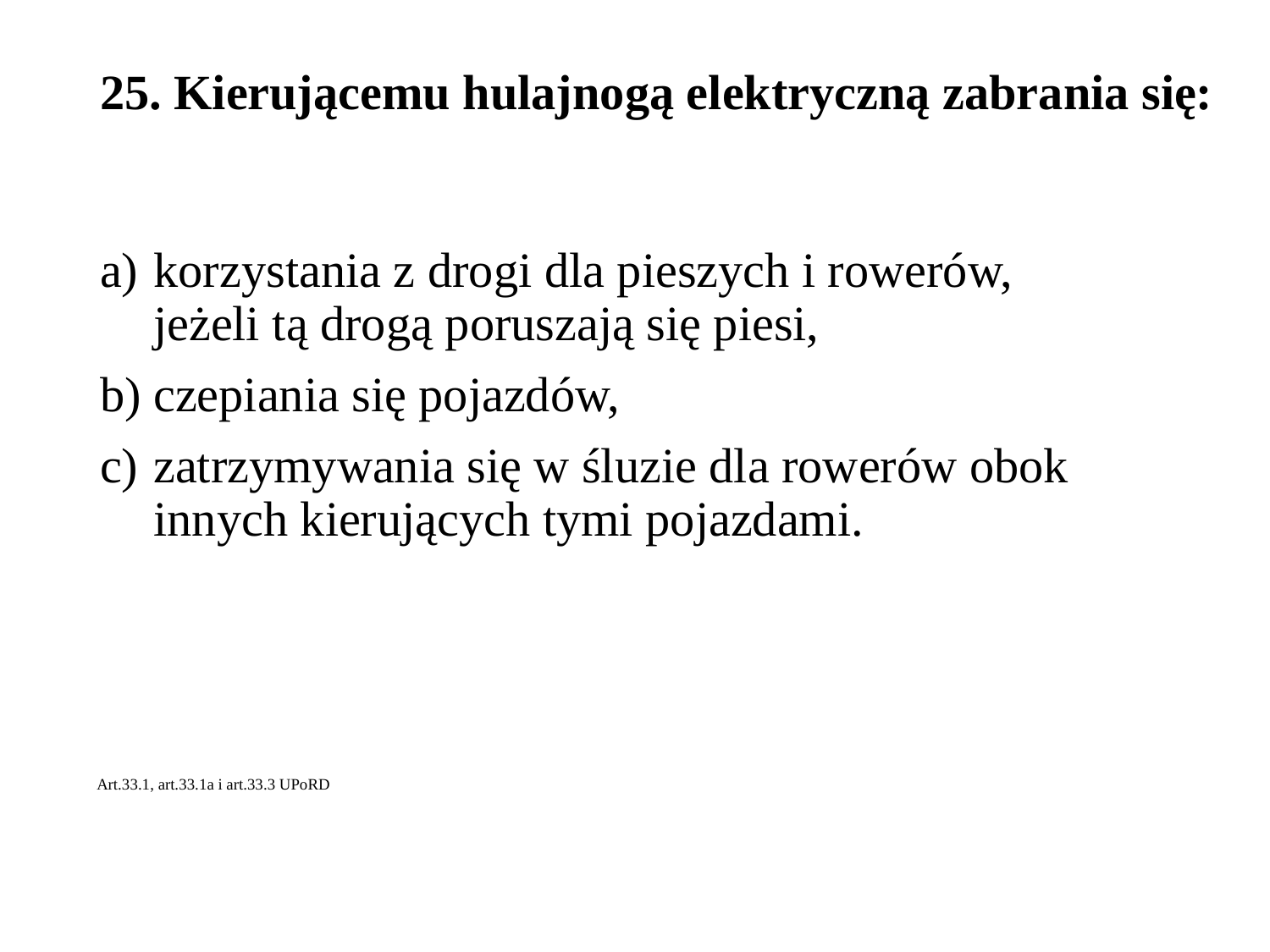

# 25. Kierującemu hulajnogą elektryczną zabrania się:
korzystania z drogi dla pieszych i rowerów, jeżeli tą drogą poruszają się piesi,
czepiania się pojazdów,
zatrzymywania się w śluzie dla rowerów obok innych kierujących tymi pojazdami.
Art.33.1, art.33.1a i art.33.3 UPoRD